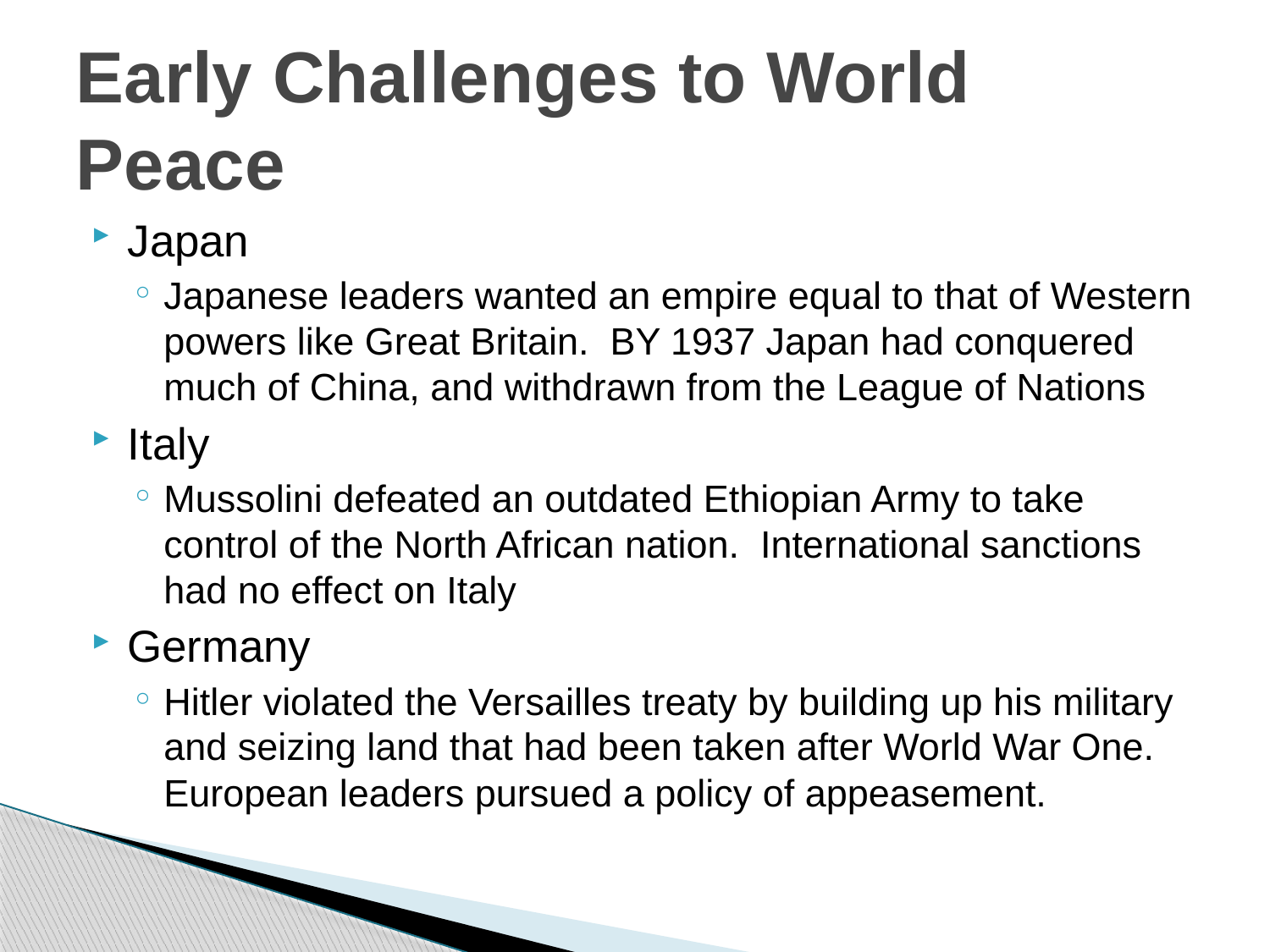

# Early Challenges to World Peace
Japan
Japanese leaders wanted an empire equal to that of Western powers like Great Britain.  BY 1937 Japan had conquered much of China, and withdrawn from the League of Nations
Italy
Mussolini defeated an outdated Ethiopian Army to take control of the North African nation.  International sanctions had no effect on Italy
Germany
Hitler violated the Versailles treaty by building up his military and seizing land that had been taken after World War One.  European leaders pursued a policy of appeasement.